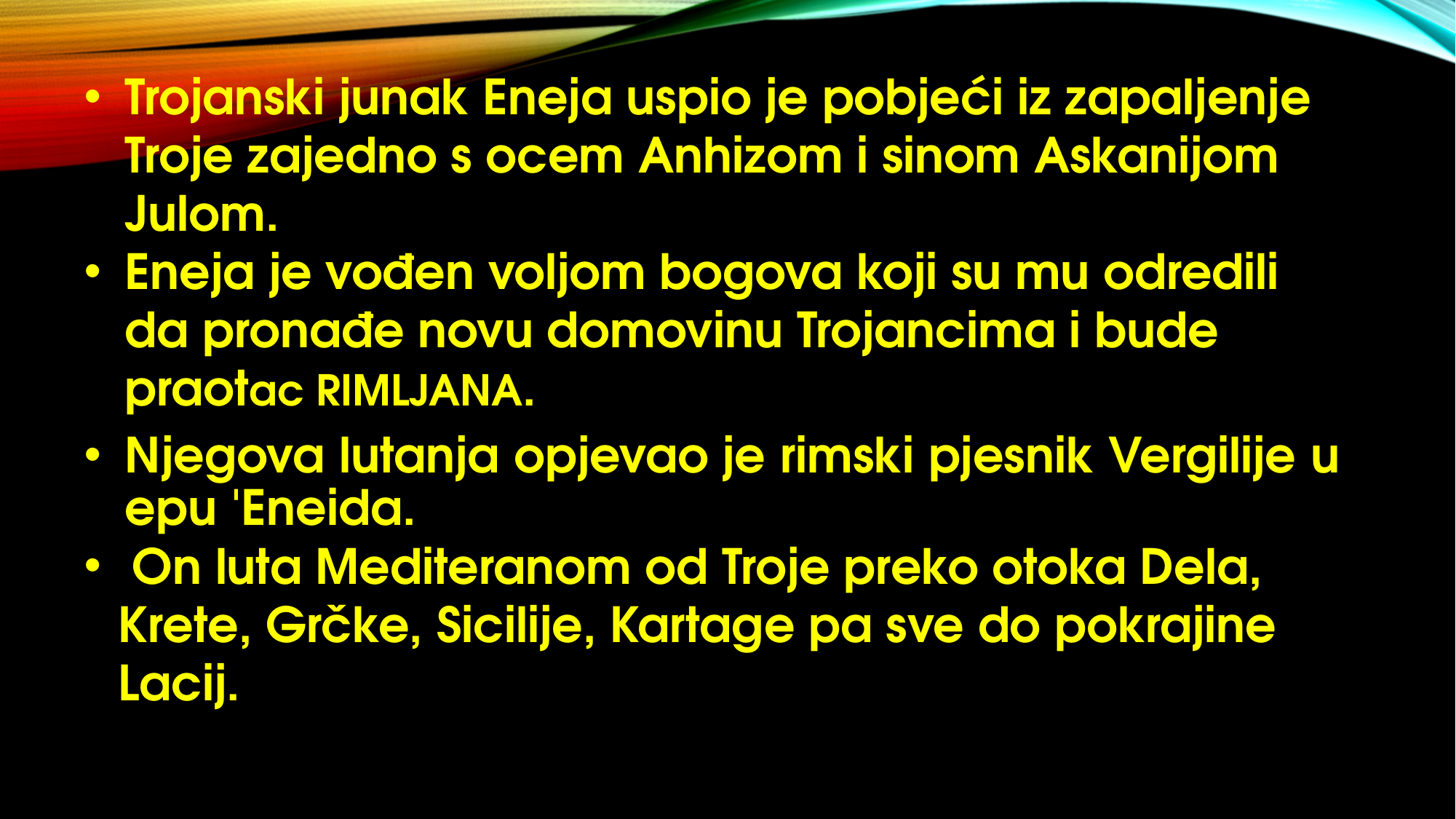

Trojanski junak Eneja uspio je pobjeći iz zapaljenje Troje zajedno s ocem Anhizom i sinom Askanijom Julom.
Eneja je vođen voljom bogova koji su mu odredili da pronađe novu domovinu Trojancima i bude praotac RIMLJANA.
Njegova lutanja opjevao je rimski pjesnik Vergilije u epu 'Eneida.
 On luta Mediteranom od Troje preko otoka Dela, Krete, Grčke, Sicilije, Kartage pa sve do pokrajine Lacij.